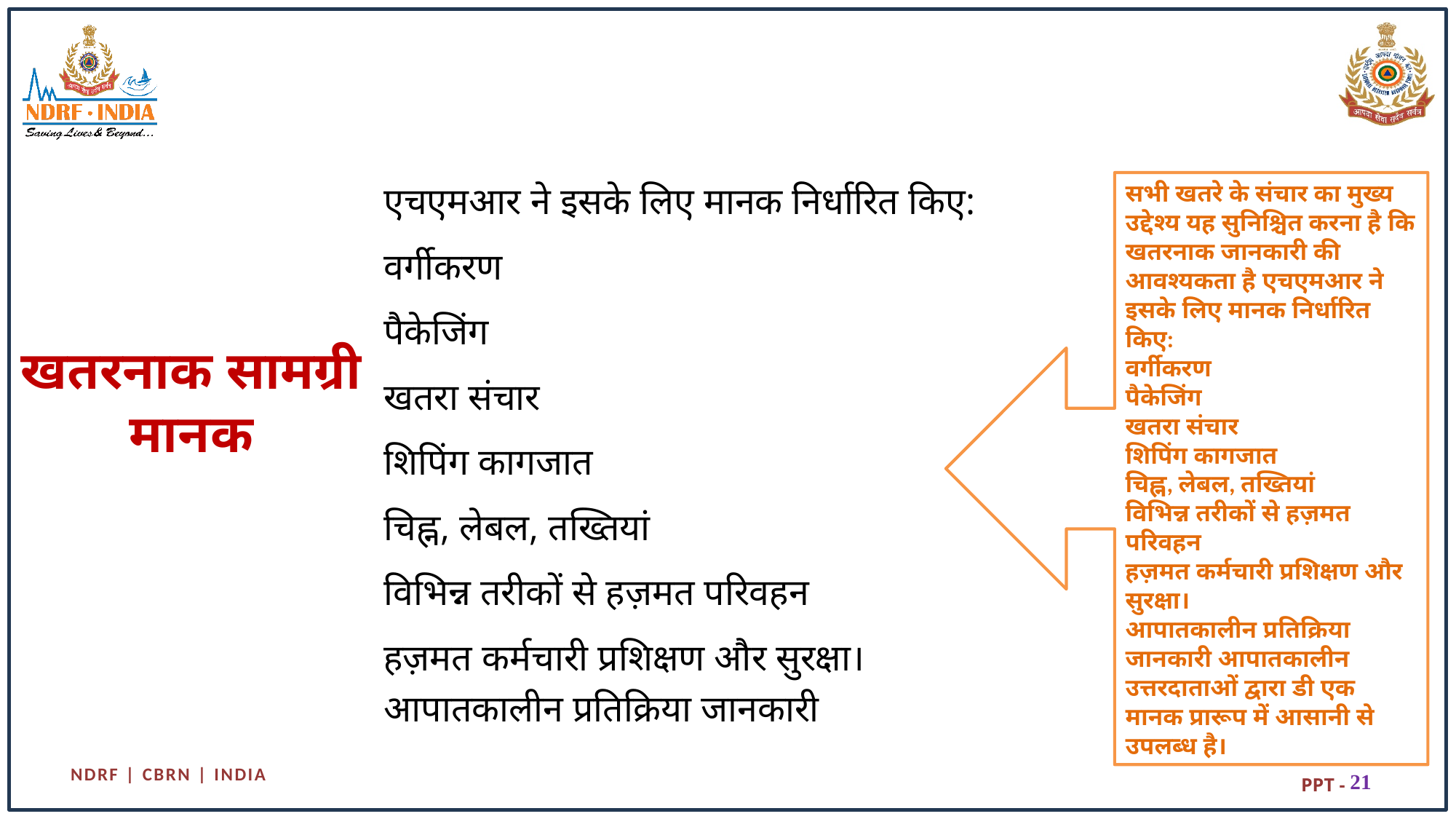

एचएमआर ने इसके लिए मानक निर्धारित किए:
वर्गीकरण
पैकेजिंग
खतरा संचार
शिपिंग कागजात
चिह्न, लेबल, तख्तियां
विभिन्न तरीकों से हज़मत परिवहन
हज़मत कर्मचारी प्रशिक्षण और सुरक्षा।
आपातकालीन प्रतिक्रिया जानकारी
सभी खतरे के संचार का मुख्य उद्देश्य यह सुनिश्चित करना है कि खतरनाक जानकारी की आवश्यकता है एचएमआर ने इसके लिए मानक निर्धारित किए:
वर्गीकरण
पैकेजिंग
खतरा संचार
शिपिंग कागजात
चिह्न, लेबल, तख्तियां
विभिन्न तरीकों से हज़मत परिवहन
हज़मत कर्मचारी प्रशिक्षण और सुरक्षा।
आपातकालीन प्रतिक्रिया जानकारी आपातकालीन उत्तरदाताओं द्वारा डी एक मानक प्रारूप में आसानी से उपलब्ध है।
# खतरनाक सामग्री मानक

21